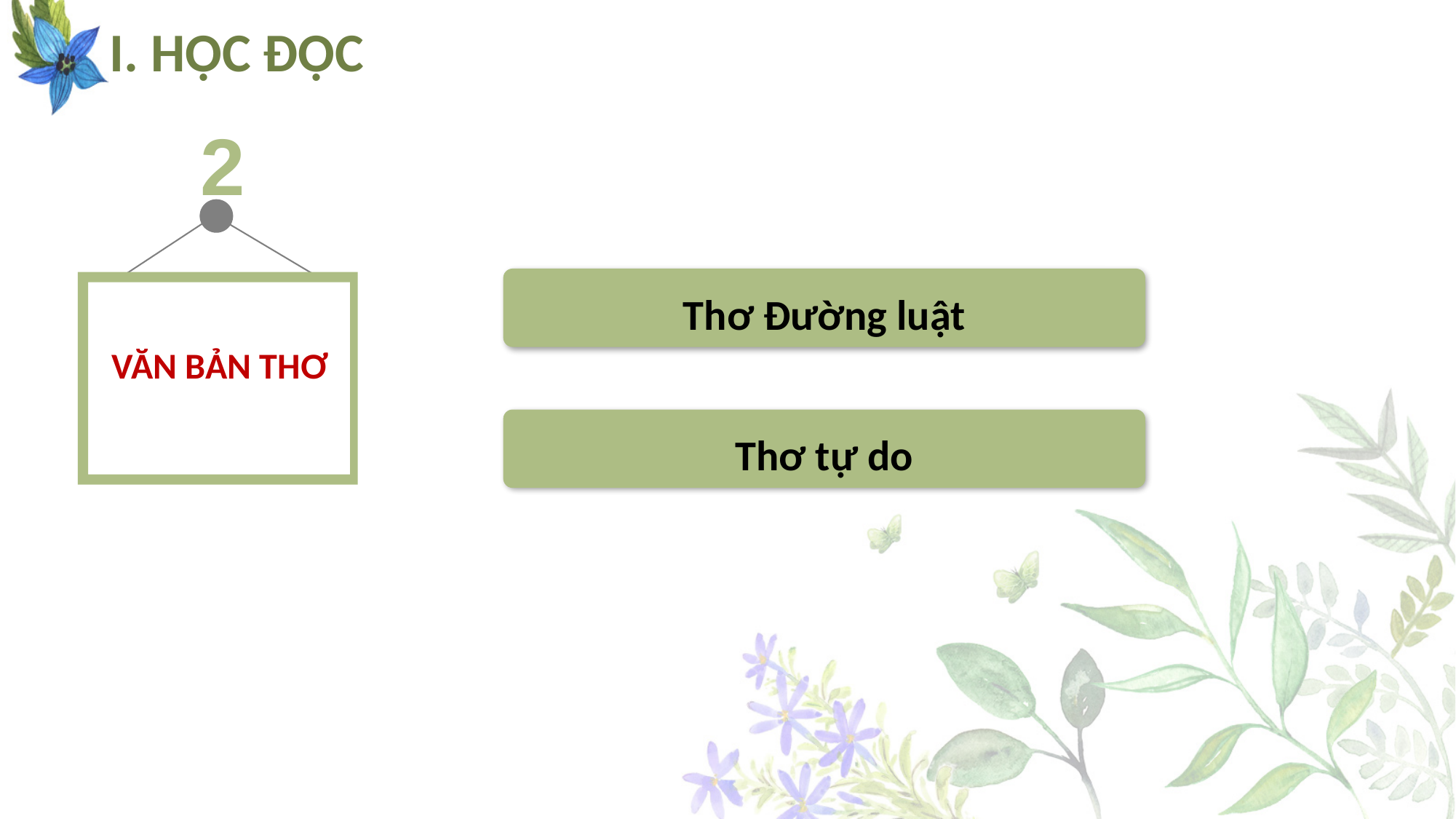

# I. HỌC ĐỌC
2

VĂN BẢN THƠ
Thơ Đường luật
Thơ tự do